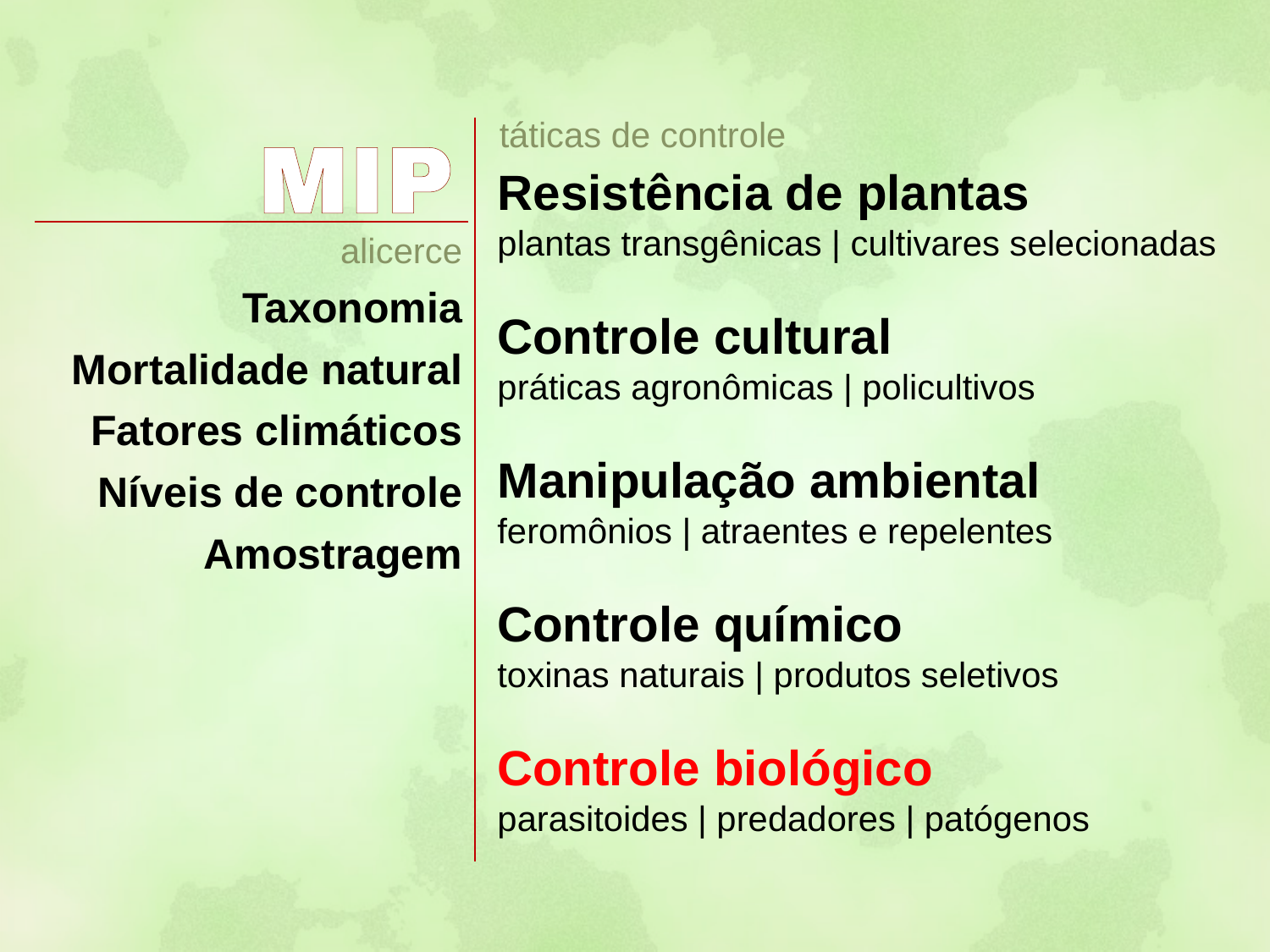

táticas de controle
MIP
Resistência de plantas
plantas transgênicas | cultivares selecionadas

Controle cultural
práticas agronômicas | policultivos

Manipulação ambiental
feromônios | atraentes e repelentes

Controle químico
toxinas naturais | produtos seletivos

Controle biológico
parasitoides | predadores | patógenos
alicerce
Taxonomia
Mortalidade natural
Fatores climáticos
Níveis de controle
Amostragem